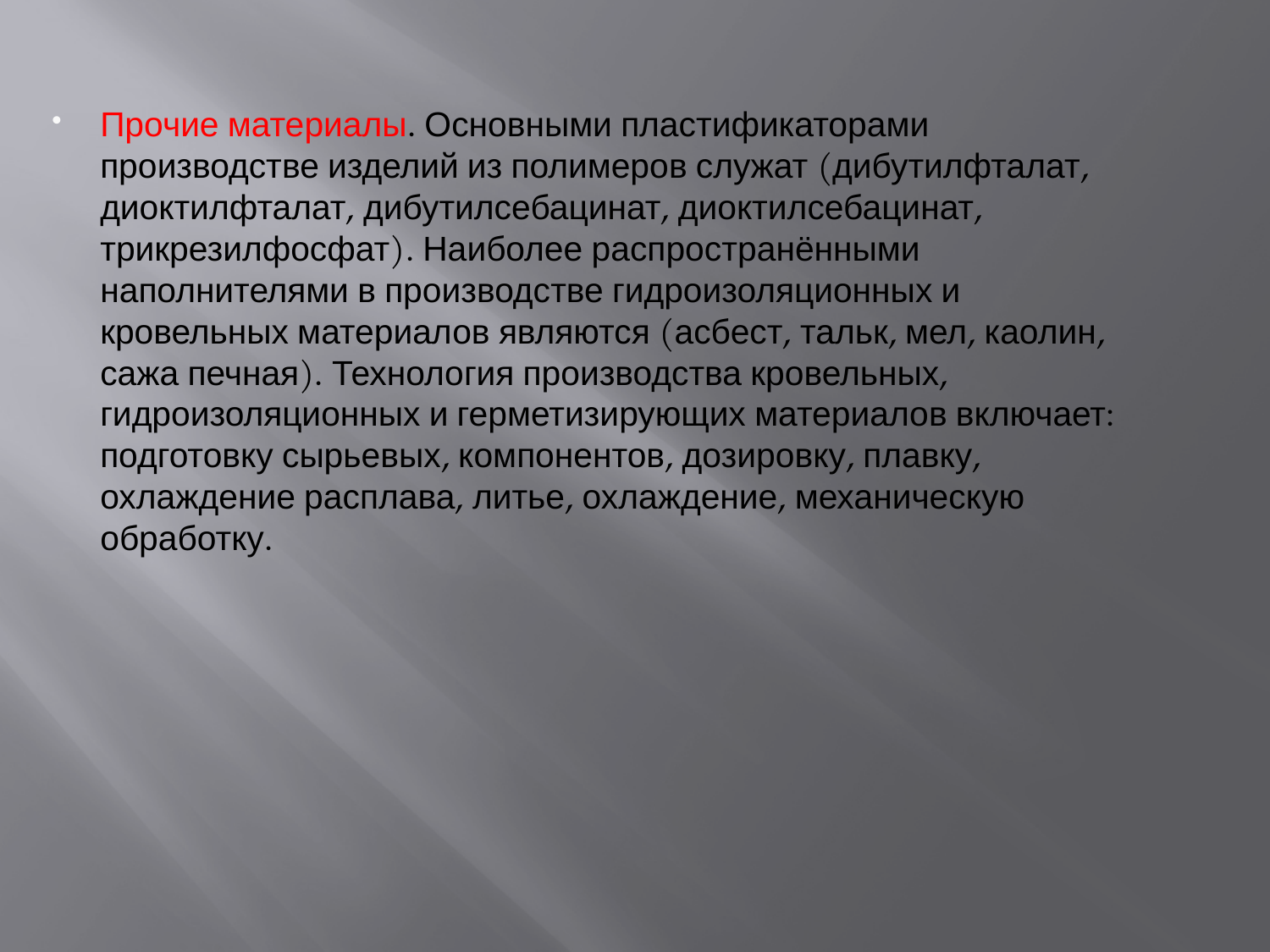

Прочие материалы. Основными пластификаторами производстве изделий из полимеров служат (дибутилфталат, диоктилфталат, дибутилсебацинат, диоктилсебацинат, трикрезилфосфат). Наиболее распространёнными наполнителями в производстве гидроизоляционных и кровельных материалов являются (асбест, тальк, мел, каолин, сажа печная). Технология производства кровельных, гидроизоляционных и герметизирующих материалов включает: подготовку сырьевых, компонентов, дозировку, плавку, охлаждение расплава, литье, охлаждение, механическую обработку.